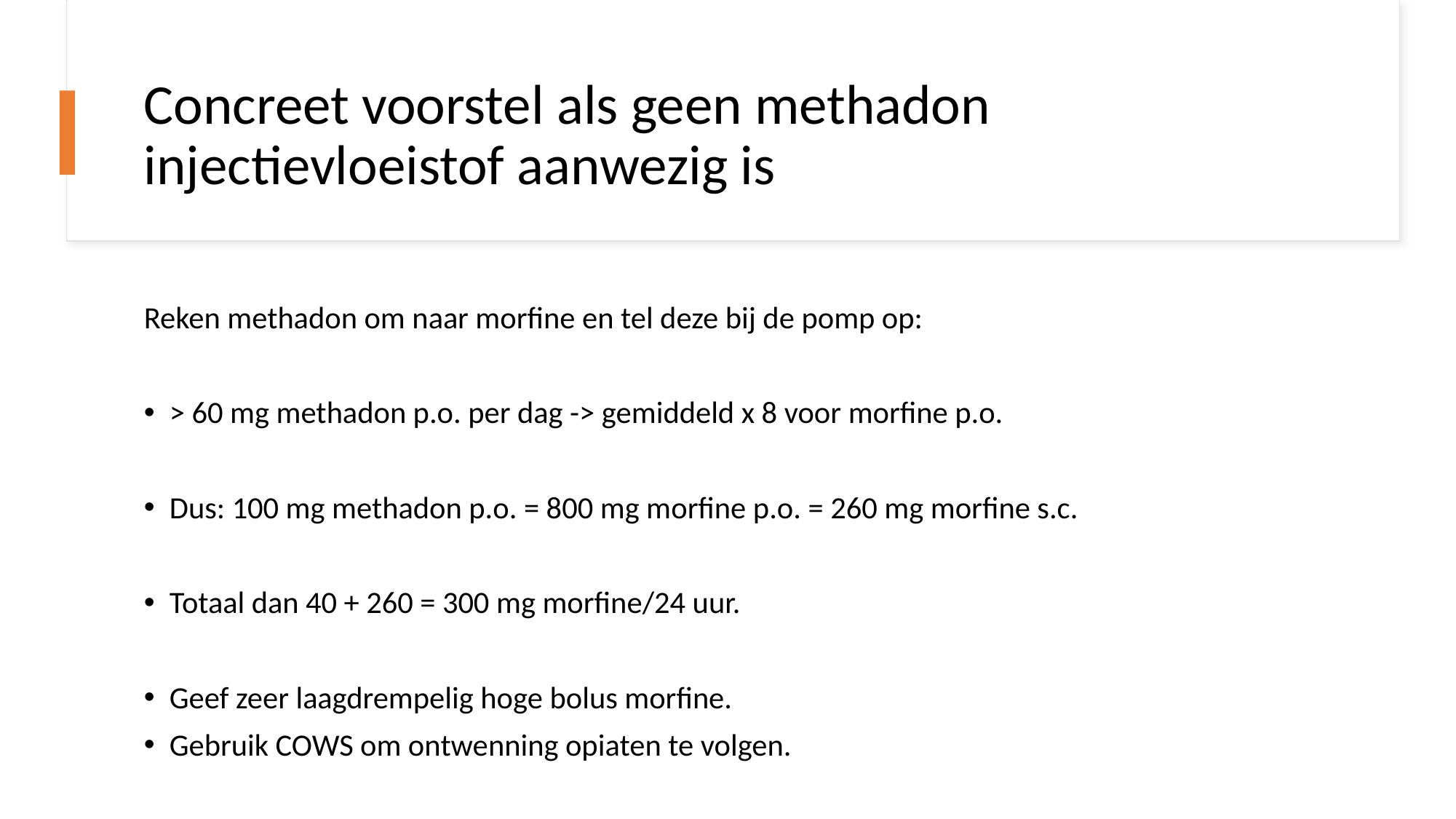

# Concreet voorstel als geen methadon injectievloeistof aanwezig is

Reken methadon om naar morfine en tel deze bij de pomp op:

> 60 mg methadon p.o. per dag -> gemiddeld x 8 voor morfine p.o.

Dus: 100 mg methadon p.o. = 800 mg morfine p.o. = 260 mg morfine s.c.

Totaal dan 40 + 260 = 300 mg morfine/24 uur.

Geef zeer laagdrempelig hoge bolus morfine.
Gebruik COWS om ontwenning opiaten te volgen.